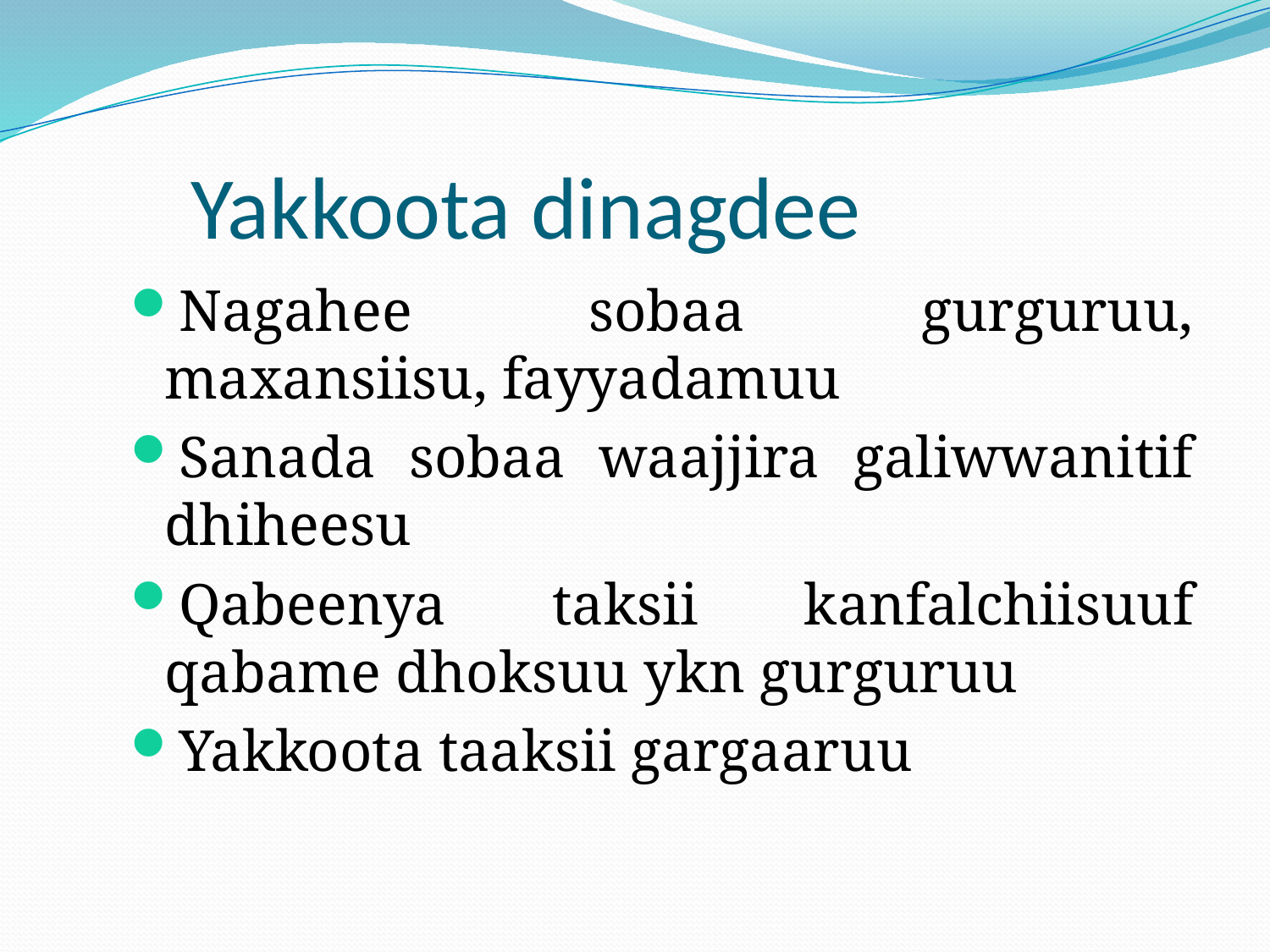

# Yakkoota dinagdee
Nagahee sobaa gurguruu, maxansiisu, fayyadamuu
Sanada sobaa waajjira galiwwanitif dhiheesu
Qabeenya taksii kanfalchiisuuf qabame dhoksuu ykn gurguruu
Yakkoota taaksii gargaaruu